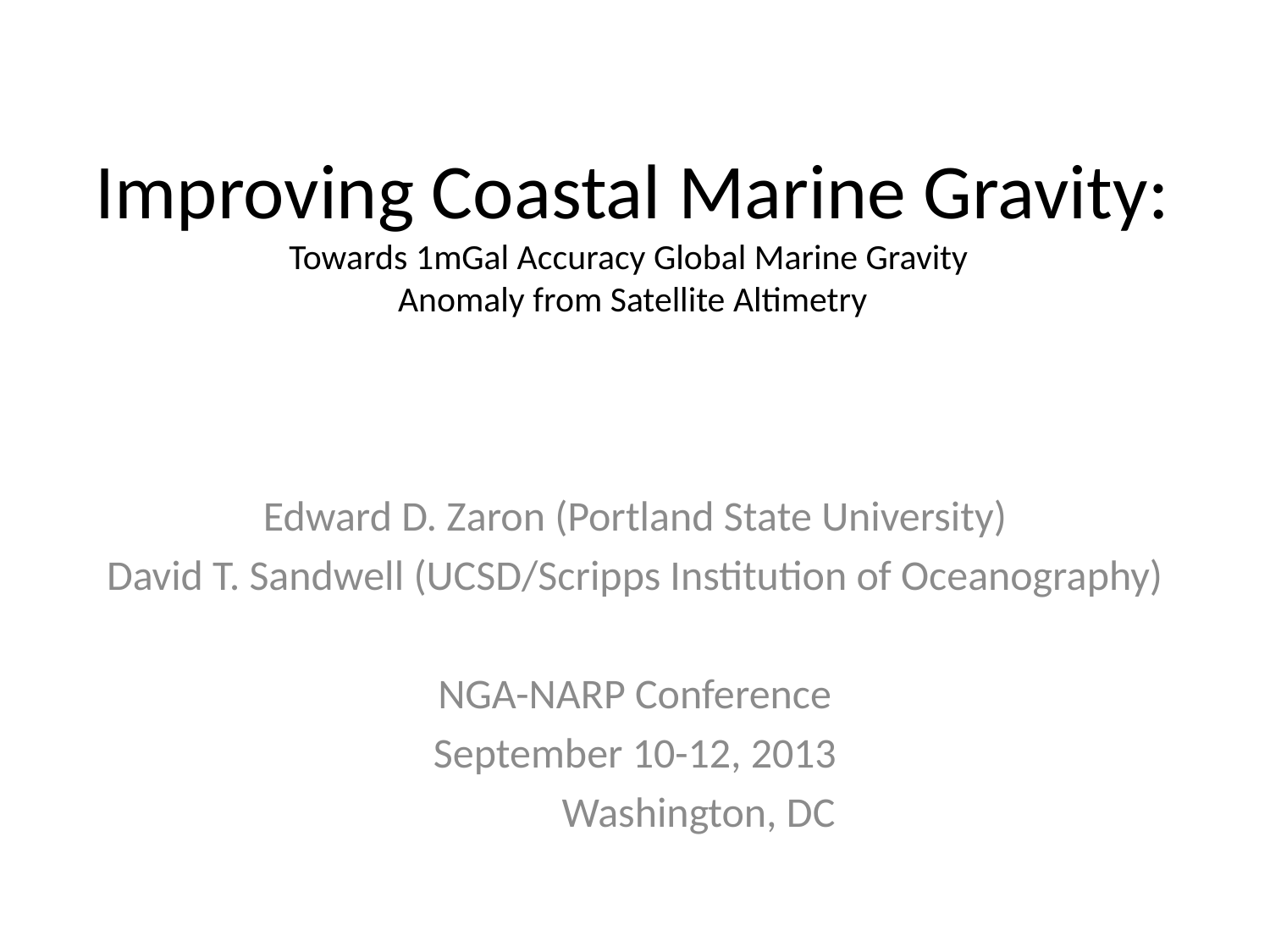

# Improving Coastal Marine Gravity: Towards 1mGal Accuracy Global Marine Gravity Anomaly from Satellite Altimetry
Edward D. Zaron (Portland State University)
David T. Sandwell (UCSD/Scripps Institution of Oceanography)

NGA-NARP Conference
September 10-12, 2013
	Washington, DC